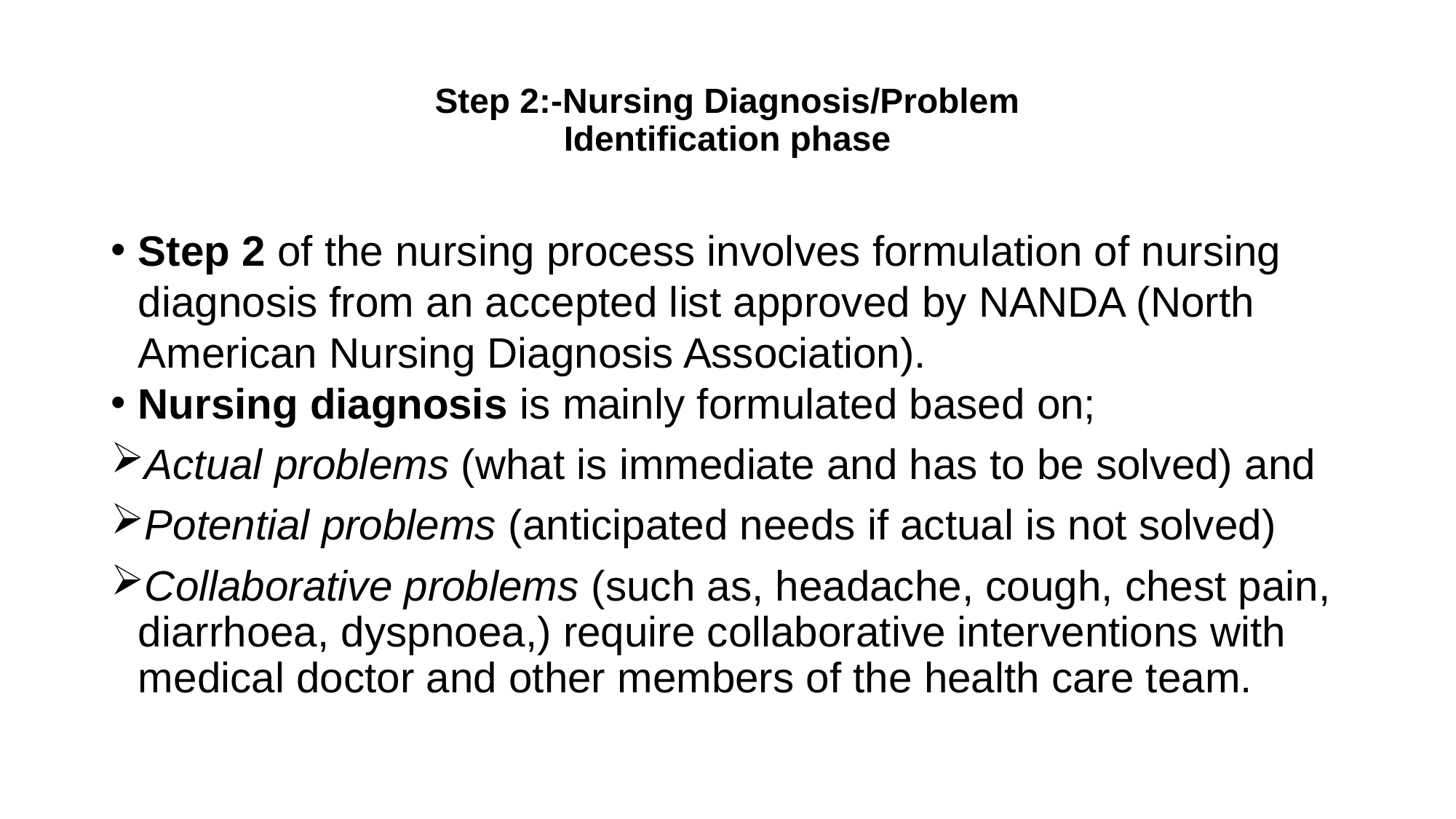

# Step 2:-Nursing Diagnosis/Problem Identification phase
Step 2 of the nursing process involves formulation of nursing diagnosis from an accepted list approved by NANDA (North American Nursing Diagnosis Association).
Nursing diagnosis is mainly formulated based on;
Actual problems (what is immediate and has to be solved) and
Potential problems (anticipated needs if actual is not solved)
Collaborative problems (such as, headache, cough, chest pain, diarrhoea, dyspnoea,) require collaborative interventions with medical doctor and other members of the health care team.